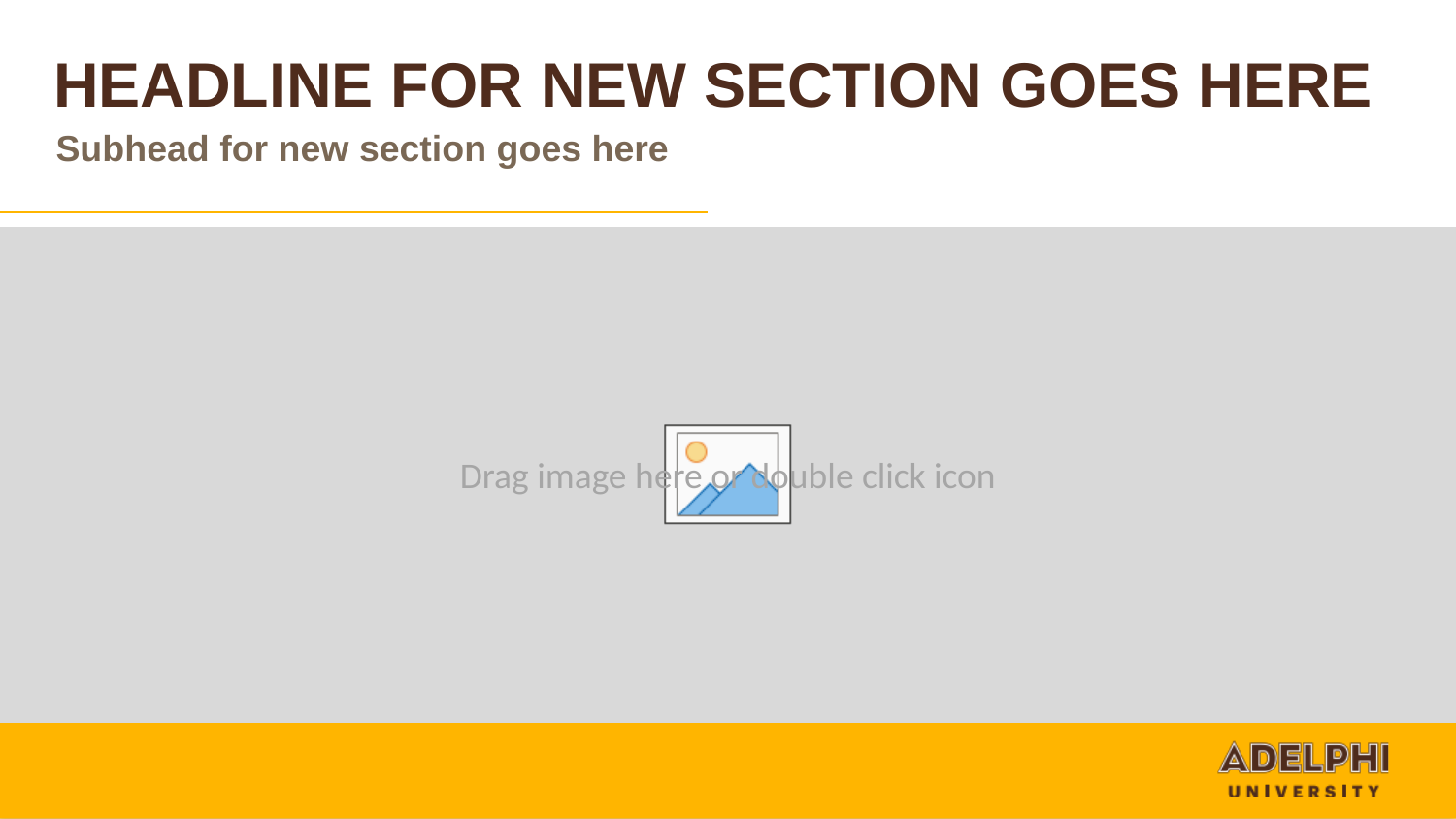

HEADLINE FOR NEW SECTION GOES HERE
Subhead for new section goes here

subhead to go here for new section